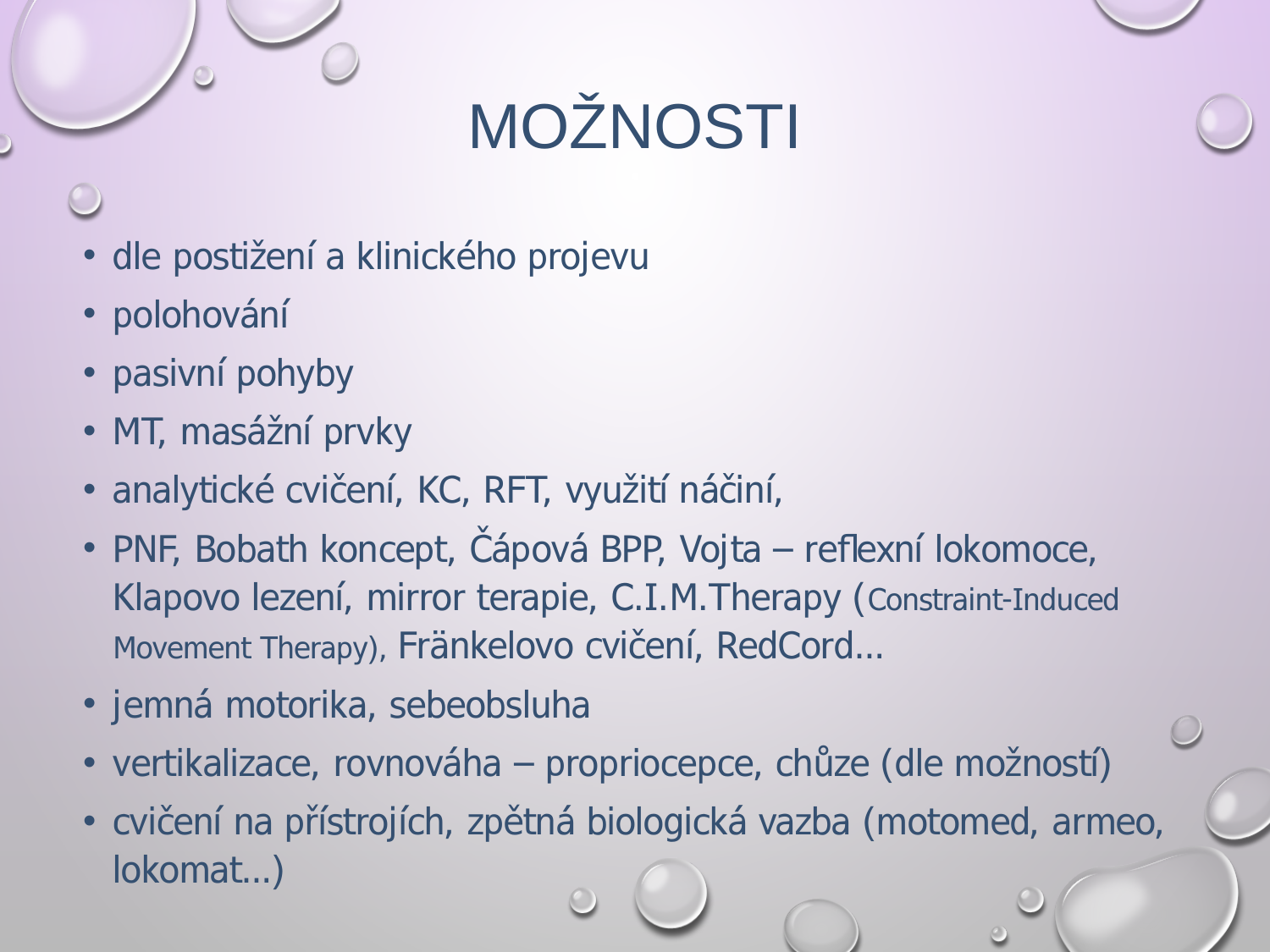

# Možnosti
dle postižení a klinického projevu
polohování
pasivní pohyby
MT, masážní prvky
analytické cvičení, KC, RFT, využití náčiní,
PNF, Bobath koncept, Čápová BPP, Vojta – reflexní lokomoce, Klapovo lezení, mirror terapie, C.I.M.Therapy (Constraint-Induced Movement Therapy), Fränkelovo cvičení, RedCord…
jemná motorika, sebeobsluha
vertikalizace, rovnováha – propriocepce, chůze (dle možností)
cvičení na přístrojích, zpětná biologická vazba (motomed, armeo, lokomat…)